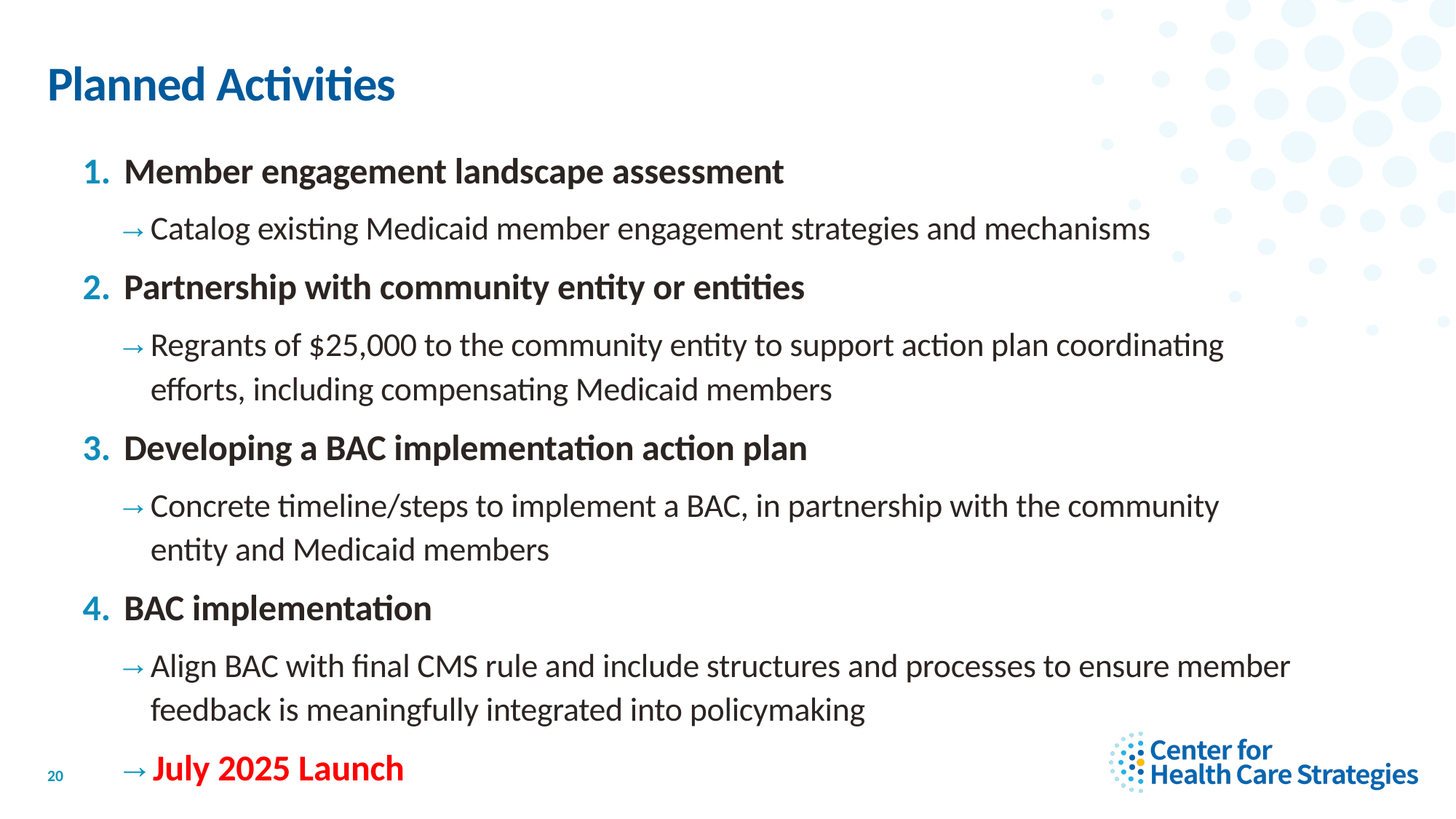

# Planned Activities
Member engagement landscape assessment
Catalog existing Medicaid member engagement strategies and mechanisms
Partnership with community entity or entities
Regrants of $25,000 to the community entity to support action plan coordinating efforts, including compensating Medicaid members
Developing a BAC implementation action plan
Concrete timeline/steps to implement a BAC, in partnership with the community entity and Medicaid members
BAC implementation
Align BAC with final CMS rule and include structures and processes to ensure member feedback is meaningfully integrated into policymaking
July 2025 Launch

20